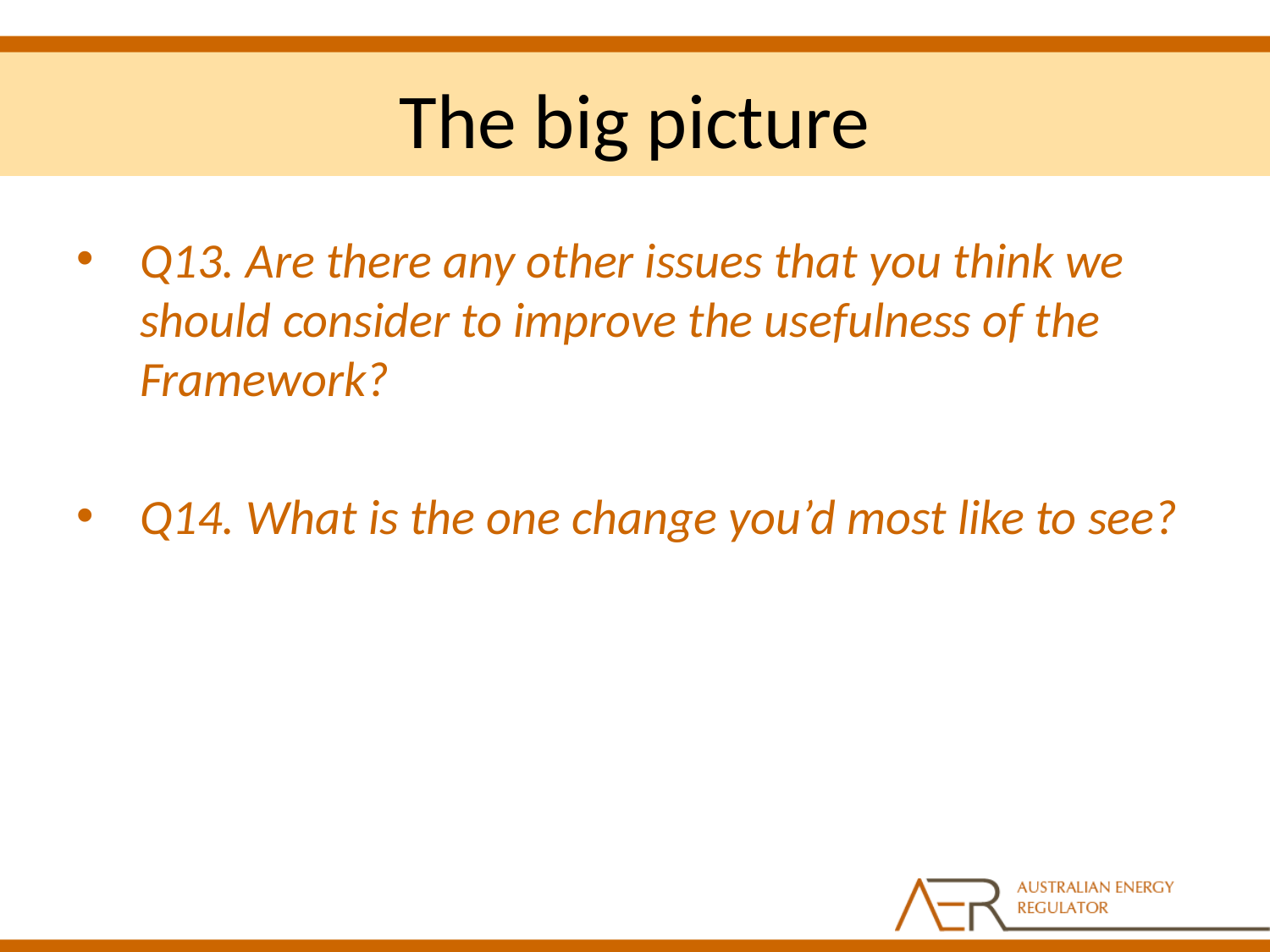

# The big picture
Q13. Are there any other issues that you think we should consider to improve the usefulness of the Framework?

Q14. What is the one change you’d most like to see?